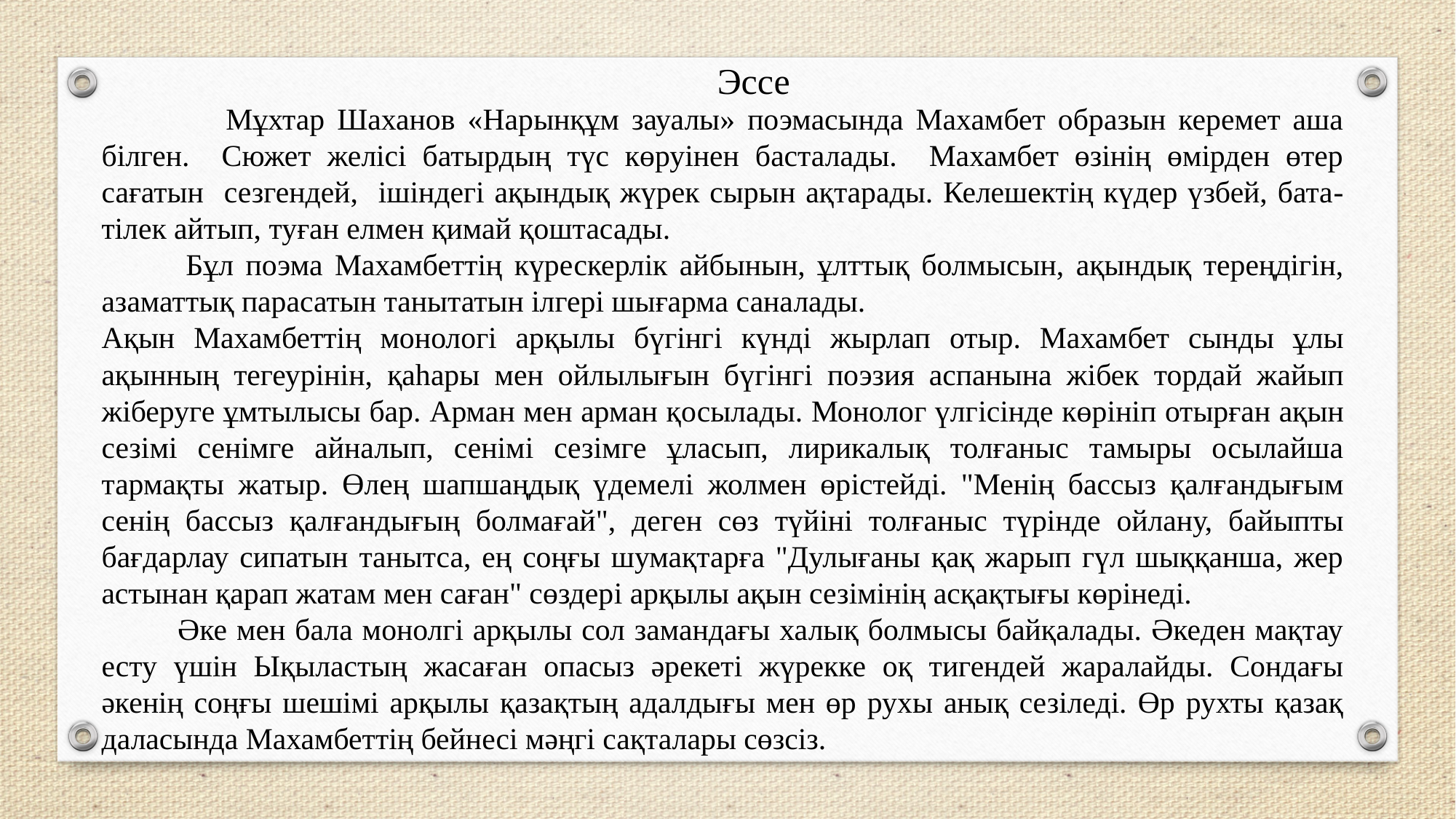

Эссе
          Мұхтар Шаханов «Нарынқұм зауалы» поэмасында Махамбет образын керемет аша білген.  Сюжет желісі батырдың түс көруінен басталады.  Махамбет өзінің өмірден өтер сағатын  сезгендей,  ішіндегі ақындық жүрек сырын ақтарады. Келешектің күдер үзбей, бата-тілек айтып, туған елмен қимай қоштасады.
       Бұл поэма Махамбеттің күрескерлік айбынын, ұлттық болмысын, ақындық тереңдігін, азаматтық парасатын танытатын ілгері шығарма саналады.
Ақын Махамбеттiң монологі арқылы бүгiнгi күндi жырлап отыр. Махамбет сынды ұлы ақынның тегеурiнiн, қаһары мен ойлылығын бүгiнгi поэзия аспанына жiбек тордай жайып жiберуге ұмтылысы бар. Арман мен арман қосылады. Монолог үлгiсiнде көрiнiп отырған ақын сезiмi сенiмге айналып, сенiмi сезiмге ұласып, лирикалық толғаныс тамыры осылайша тармақты жатыр. Өлең шапшаңдық үдемелi жолмен өрiстейдi. "Менiң бассыз қалғандығым сенiң бассыз қалғандығың болмағай", деген сөз түйiнi толғаныс түрiнде ойлану, байыпты бағдарлау сипатын танытса, ең соңғы шумақтарға "Дулығаны қақ жарып гүл шыққанша, жер астынан қарап жатам мен саған" сөздерi арқылы ақын сезiмiнің асқақтығы көрінеді.
        Әке мен бала монолгі арқылы сол замандағы халық болмысы байқалады. Әкеден мақтау есту үшін Ықыластың жасаған опасыз әрекеті жүрекке оқ тигендей жаралайды. Сондағы әкенің соңғы шешімі арқылы қазақтың адалдығы мен өр рухы анық сезіледі. Өр рухты қазақ даласында Махамбеттің бейнесі мәңгі сақталары сөзсіз.